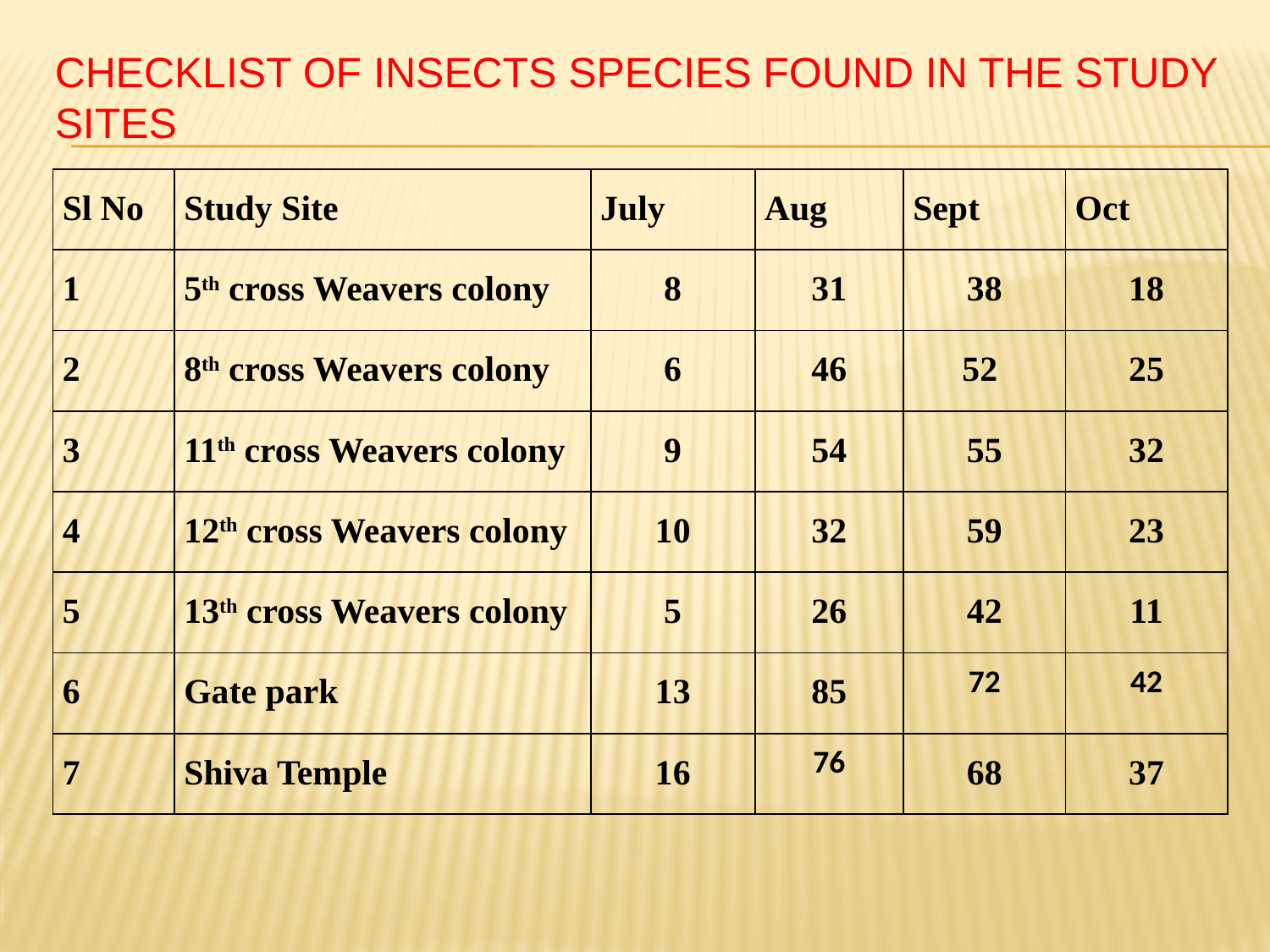

# Checklist of Insects species found in the study sites
| Sl No | Study Site | July | Aug | Sept | Oct |
| --- | --- | --- | --- | --- | --- |
| 1 | 5th cross Weavers colony | 8 | 31 | 38 | 18 |
| 2 | 8th cross Weavers colony | 6 | 46 | 52 | 25 |
| 3 | 11th cross Weavers colony | 9 | 54 | 55 | 32 |
| 4 | 12th cross Weavers colony | 10 | 32 | 59 | 23 |
| 5 | 13th cross Weavers colony | 5 | 26 | 42 | 11 |
| 6 | Gate park | 13 | 85 | 72 | 42 |
| 7 | Shiva Temple | 16 | 76 | 68 | 37 |